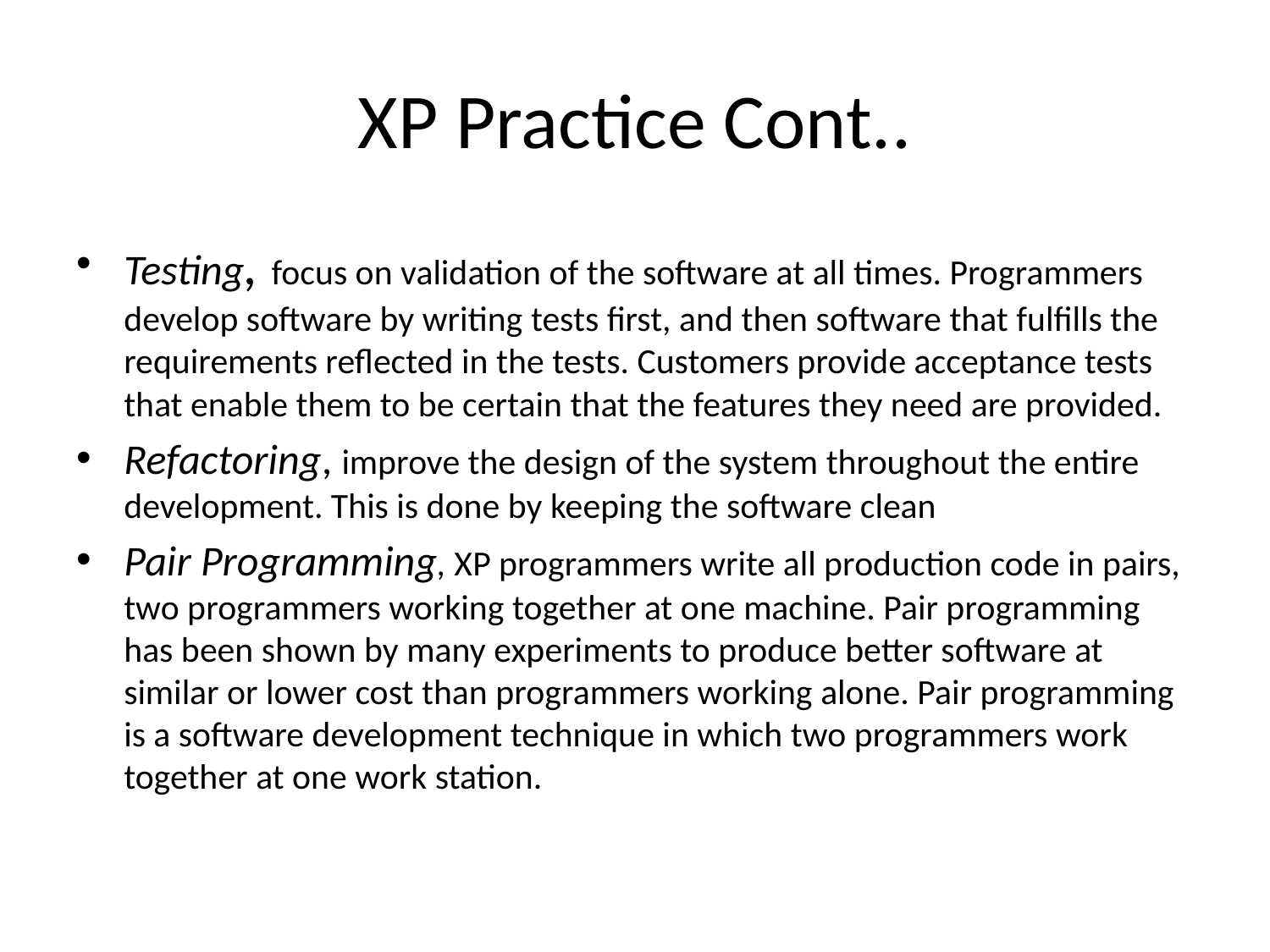

# XP Practice Cont..
Testing, focus on validation of the software at all times. Programmers develop software by writing tests first, and then software that fulfills the requirements reflected in the tests. Customers provide acceptance tests that enable them to be certain that the features they need are provided.
Refactoring, improve the design of the system throughout the entire development. This is done by keeping the software clean
Pair Programming, XP programmers write all production code in pairs, two programmers working together at one machine. Pair programming has been shown by many experiments to produce better software at similar or lower cost than programmers working alone. Pair programming is a software development technique in which two programmers work together at one work station.